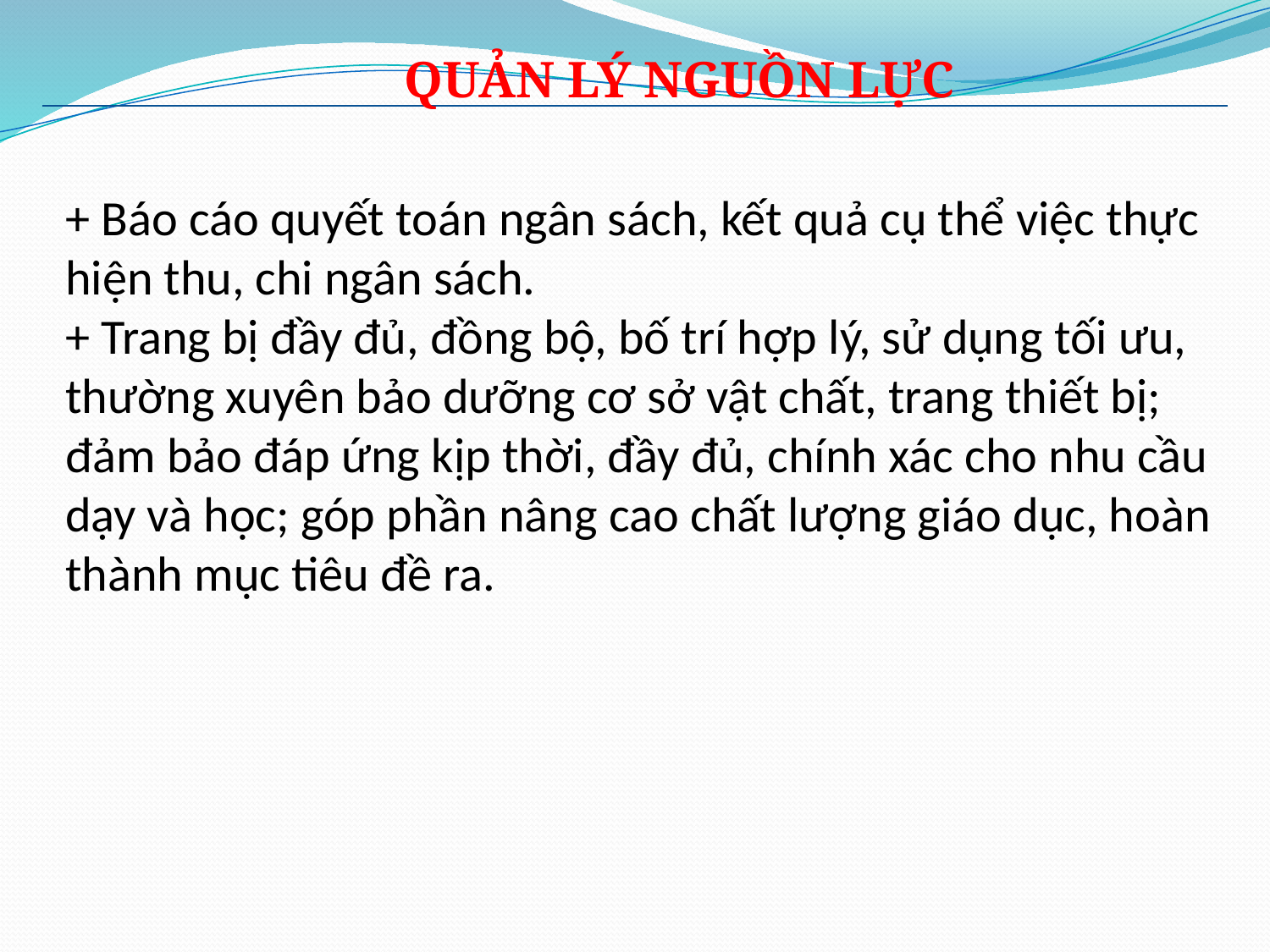

QUẢN LÝ NGUỒN LỰC
+ Báo cáo quyết toán ngân sách, kết quả cụ thể việc thực hiện thu, chi ngân sách.
+ Trang bị đầy đủ, đồng bộ, bố trí hợp lý, sử dụng tối ưu, thường xuyên bảo dưỡng cơ sở vật chất, trang thiết bị; đảm bảo đáp ứng kịp thời, đầy đủ, chính xác cho nhu cầu dạy và học; góp phần nâng cao chất lượng giáo dục, hoàn thành mục tiêu đề ra.